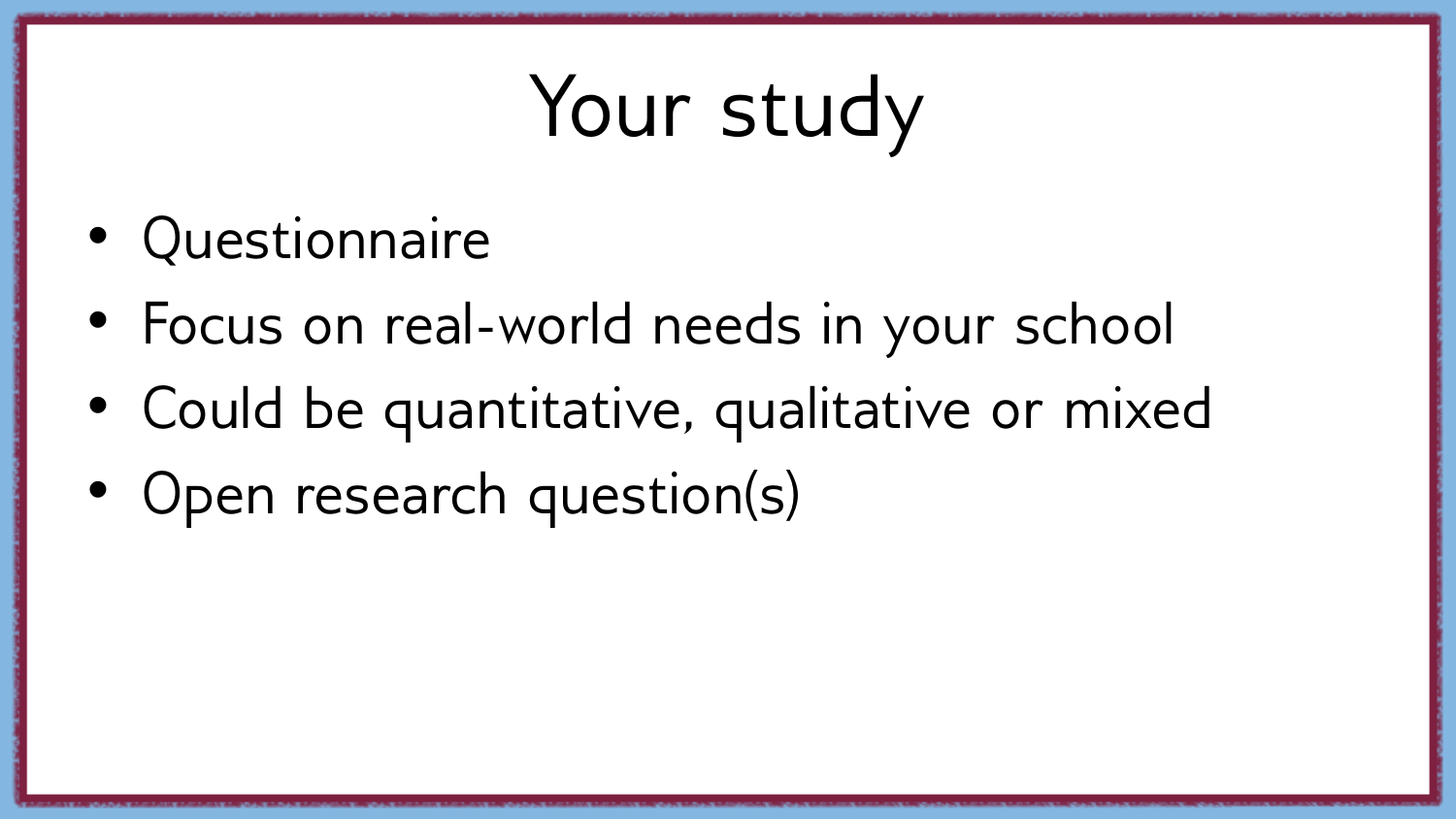

# Your study
Questionnaire
Focus on real-world needs in your school
Could be quantitative, qualitative or mixed
Open research question(s)